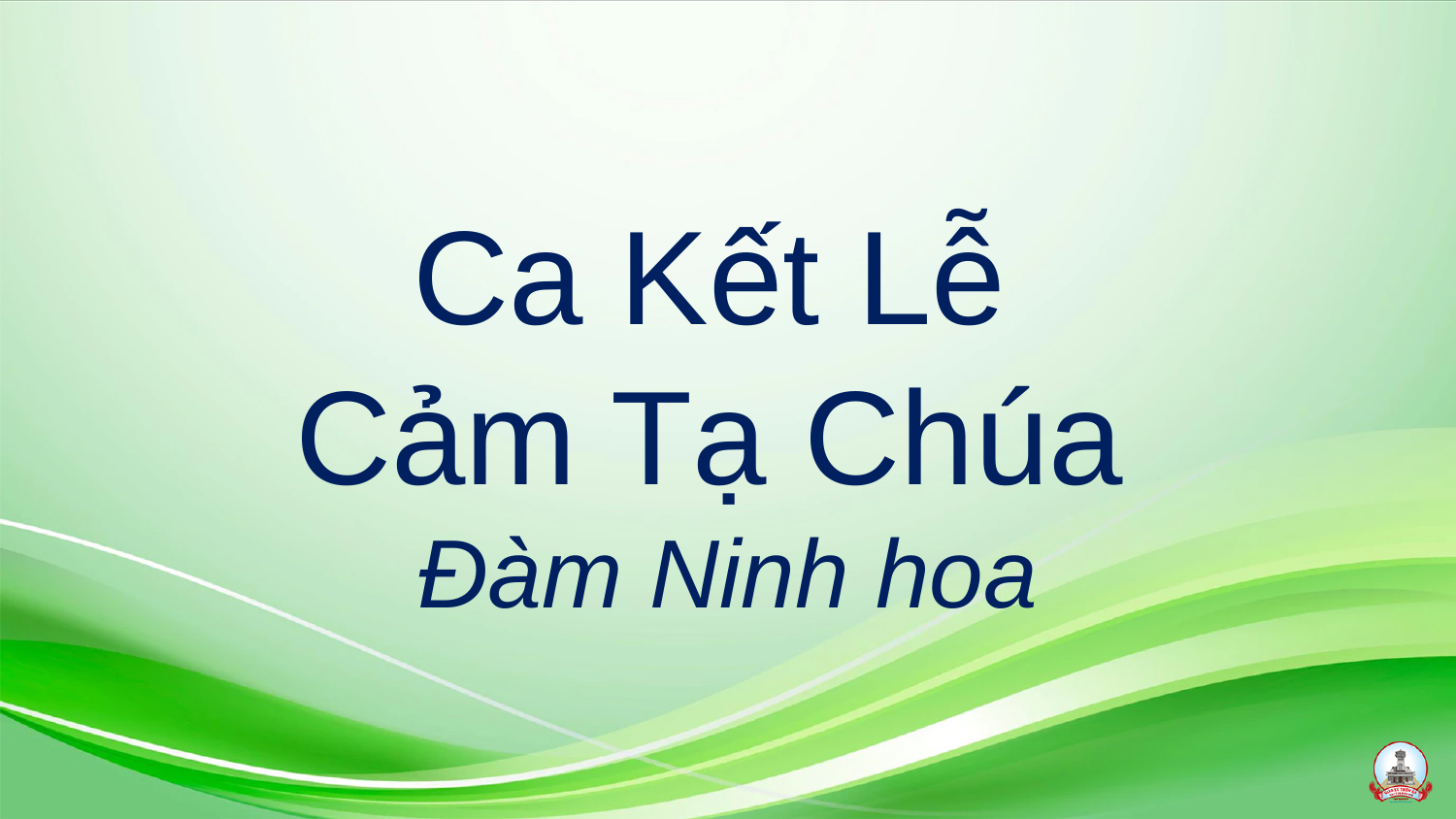

# Ca Kết Lễ Cảm Tạ Chúa Đàm Ninh hoa